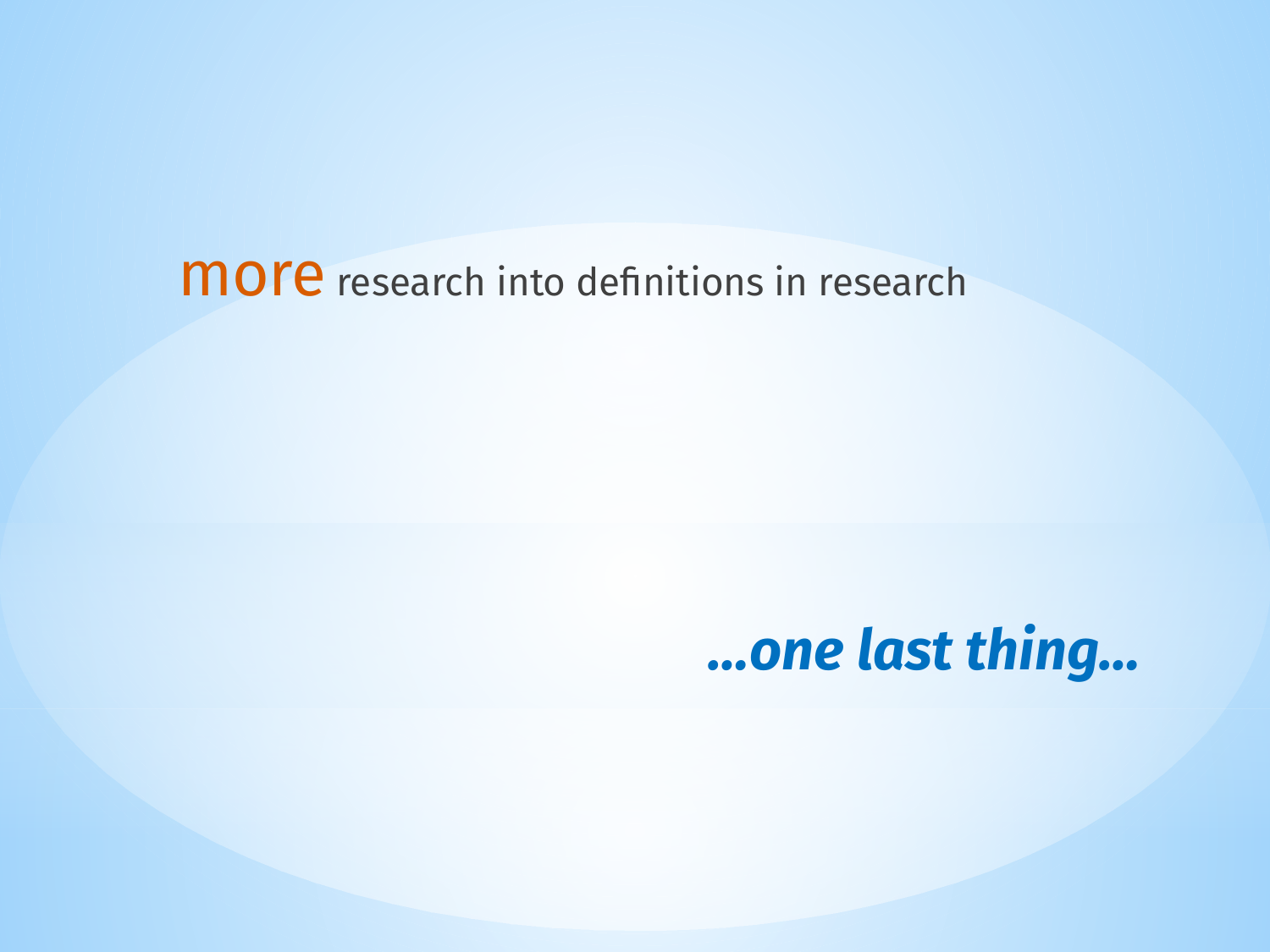

more research into definitions in research
# …one last thing…